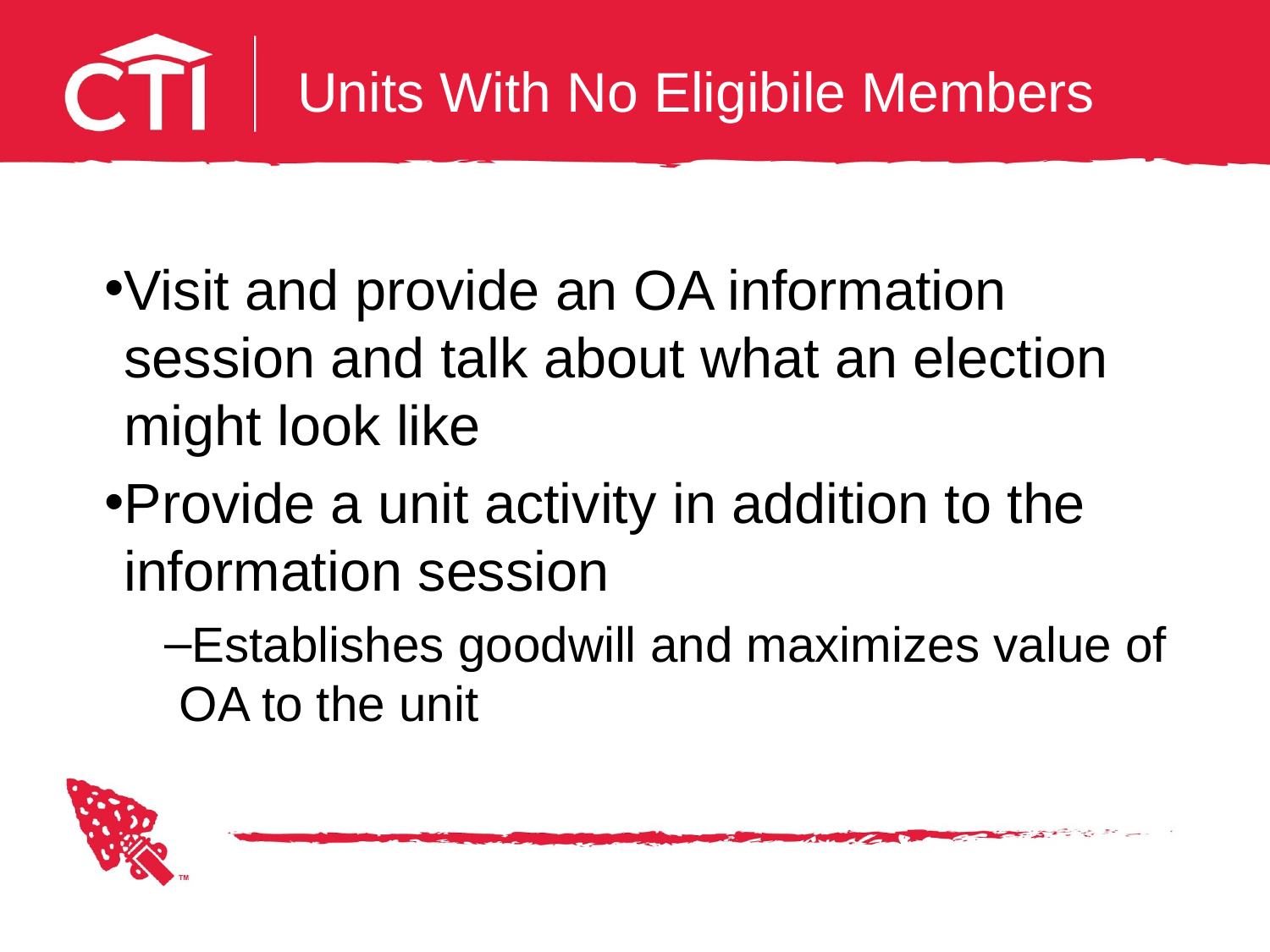

# Units With No Eligibile Members
Visit and provide an OA information session and talk about what an election might look like
Provide a unit activity in addition to the information session
Establishes goodwill and maximizes value of OA to the unit